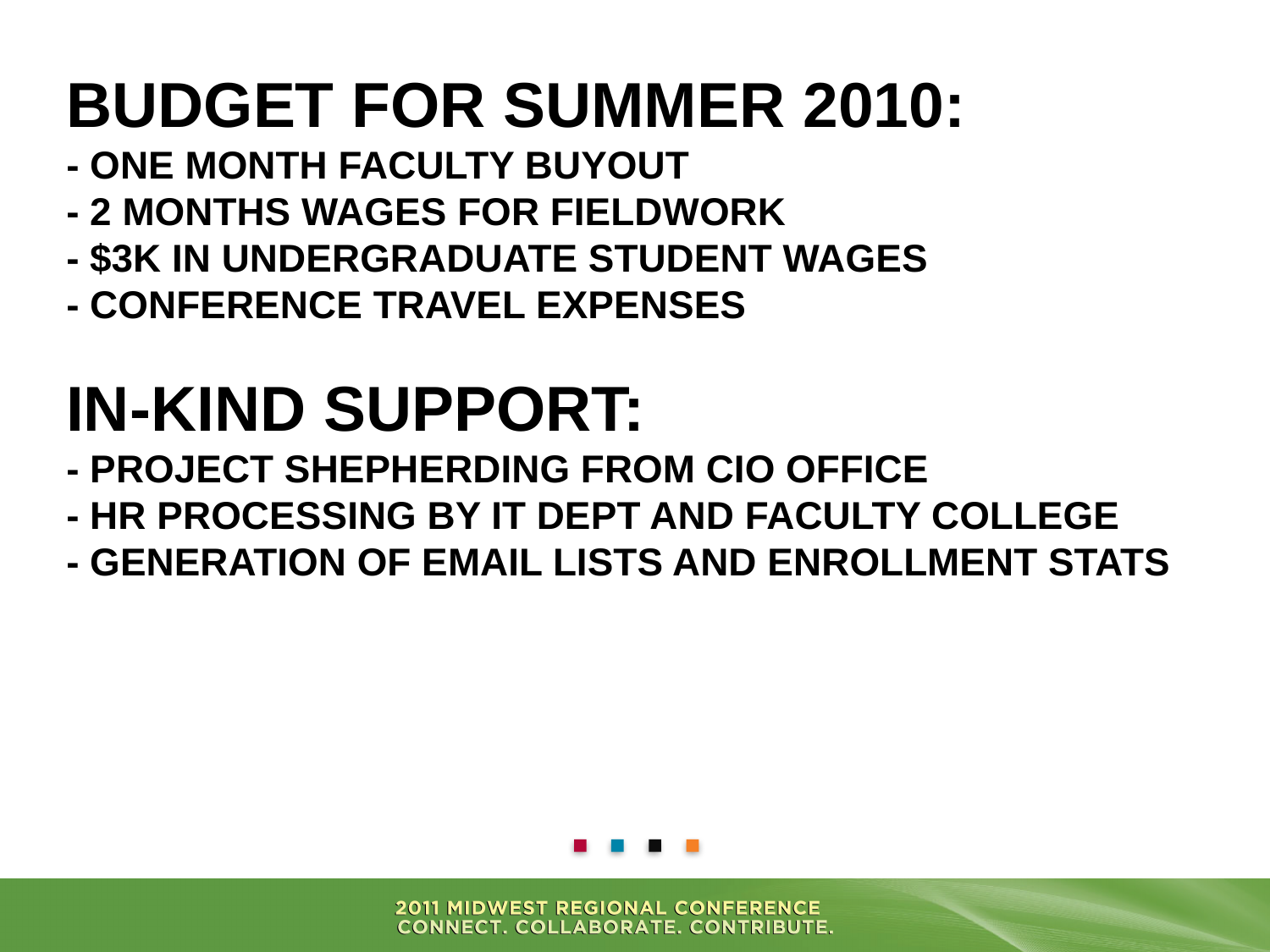

# Budget for summer 2010: - One month faculty buyout - 2 months wages for fieldwork - $3k in undergraduate student wages - Conference travel expenses in-kind support: - Project shepherding from CIO Office - hr processing by IT Dept and faculty college - Generation of email lists and Enrollment stats